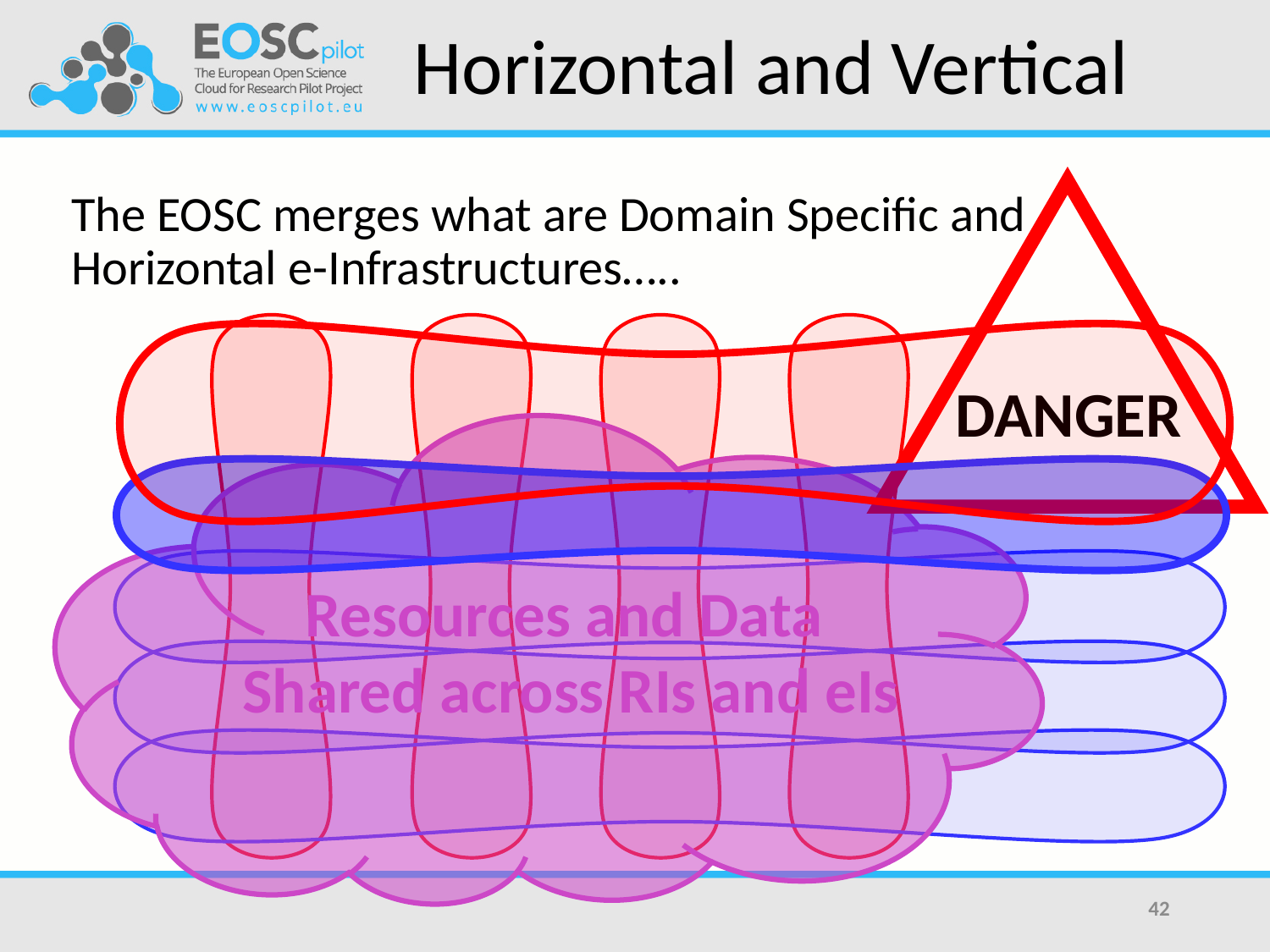

# Horizontal and Vertical

DANGER
The EOSC merges what are Domain Specific and Horizontal e-Infrastructures…..

Resources and Data
Shared across RIs and eIs
42